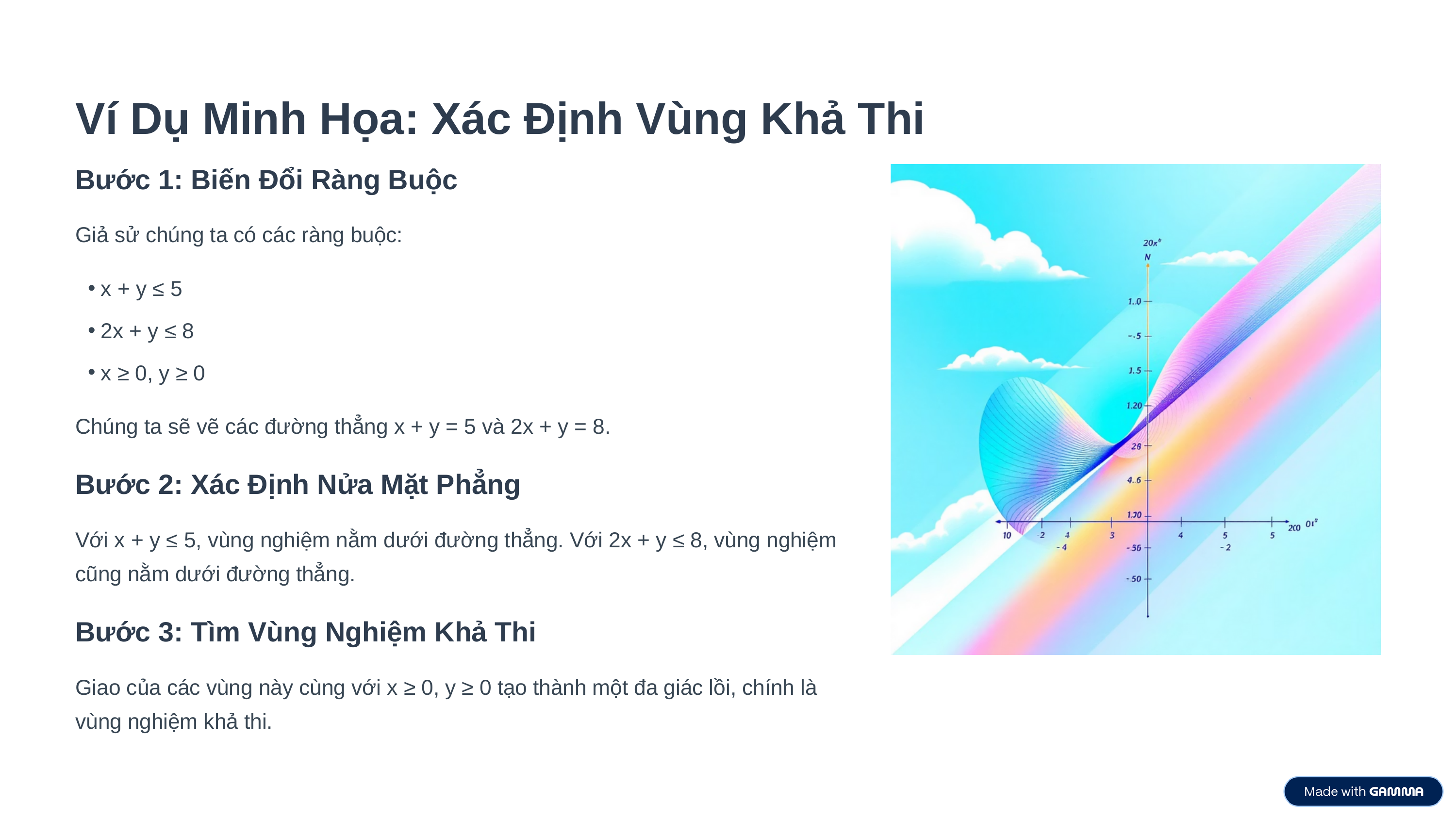

Ví Dụ Minh Họa: Xác Định Vùng Khả Thi
Bước 1: Biến Đổi Ràng Buộc

Giả sử chúng ta có các ràng buộc:
x + y ≤ 5
2x + y ≤ 8
x ≥ 0, y ≥ 0
Chúng ta sẽ vẽ các đường thẳng x + y = 5 và 2x + y = 8.
Bước 2: Xác Định Nửa Mặt Phẳng
Với x + y ≤ 5, vùng nghiệm nằm dưới đường thẳng. Với 2x + y ≤ 8, vùng nghiệm cũng nằm dưới đường thẳng.
Bước 3: Tìm Vùng Nghiệm Khả Thi
Giao của các vùng này cùng với x ≥ 0, y ≥ 0 tạo thành một đa giác lồi, chính là vùng nghiệm khả thi.